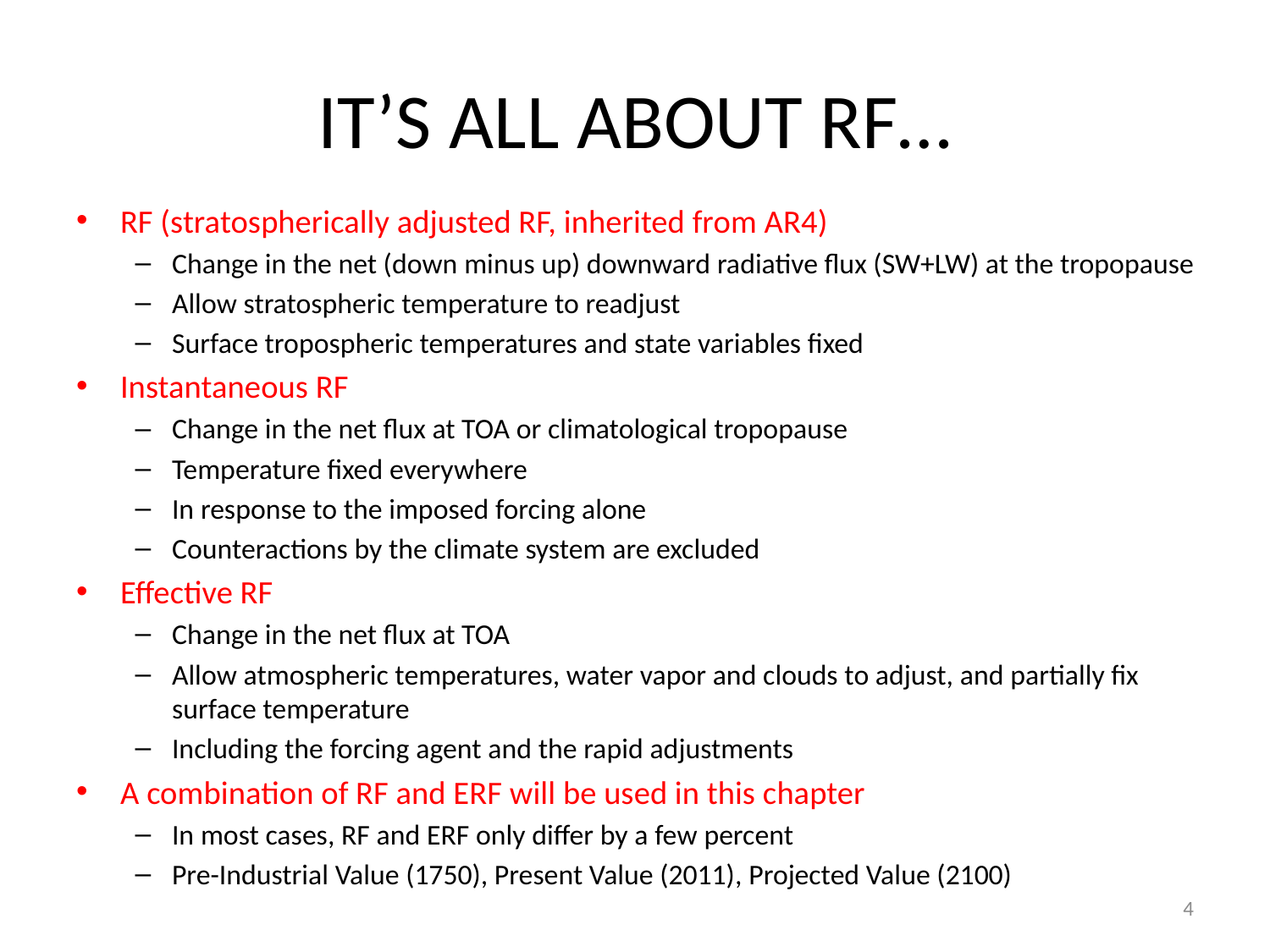

# IT’S ALL ABOUT RF…
RF (stratospherically adjusted RF, inherited from AR4)
Change in the net (down minus up) downward radiative flux (SW+LW) at the tropopause
Allow stratospheric temperature to readjust
Surface tropospheric temperatures and state variables fixed
Instantaneous RF
Change in the net flux at TOA or climatological tropopause
Temperature fixed everywhere
In response to the imposed forcing alone
Counteractions by the climate system are excluded
Effective RF
Change in the net flux at TOA
Allow atmospheric temperatures, water vapor and clouds to adjust, and partially fix surface temperature
Including the forcing agent and the rapid adjustments
A combination of RF and ERF will be used in this chapter
In most cases, RF and ERF only differ by a few percent
Pre-Industrial Value (1750), Present Value (2011), Projected Value (2100)
4